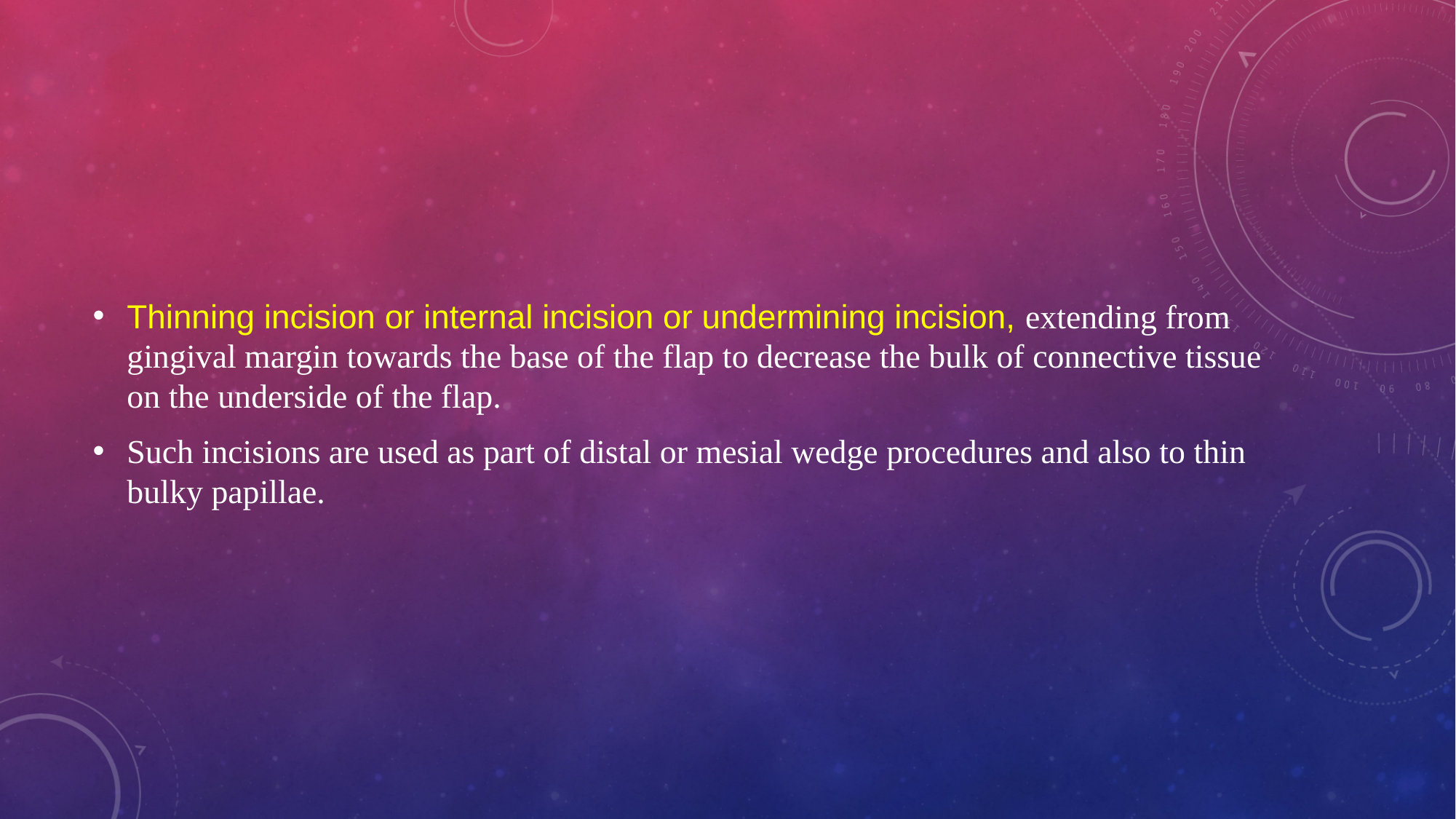

Thinning incision or internal incision or undermining incision, extending from gingival margin towards the base of the flap to decrease the bulk of connective tissue on the underside of the flap.
Such incisions are used as part of distal or mesial wedge procedures and also to thin bulky papillae.